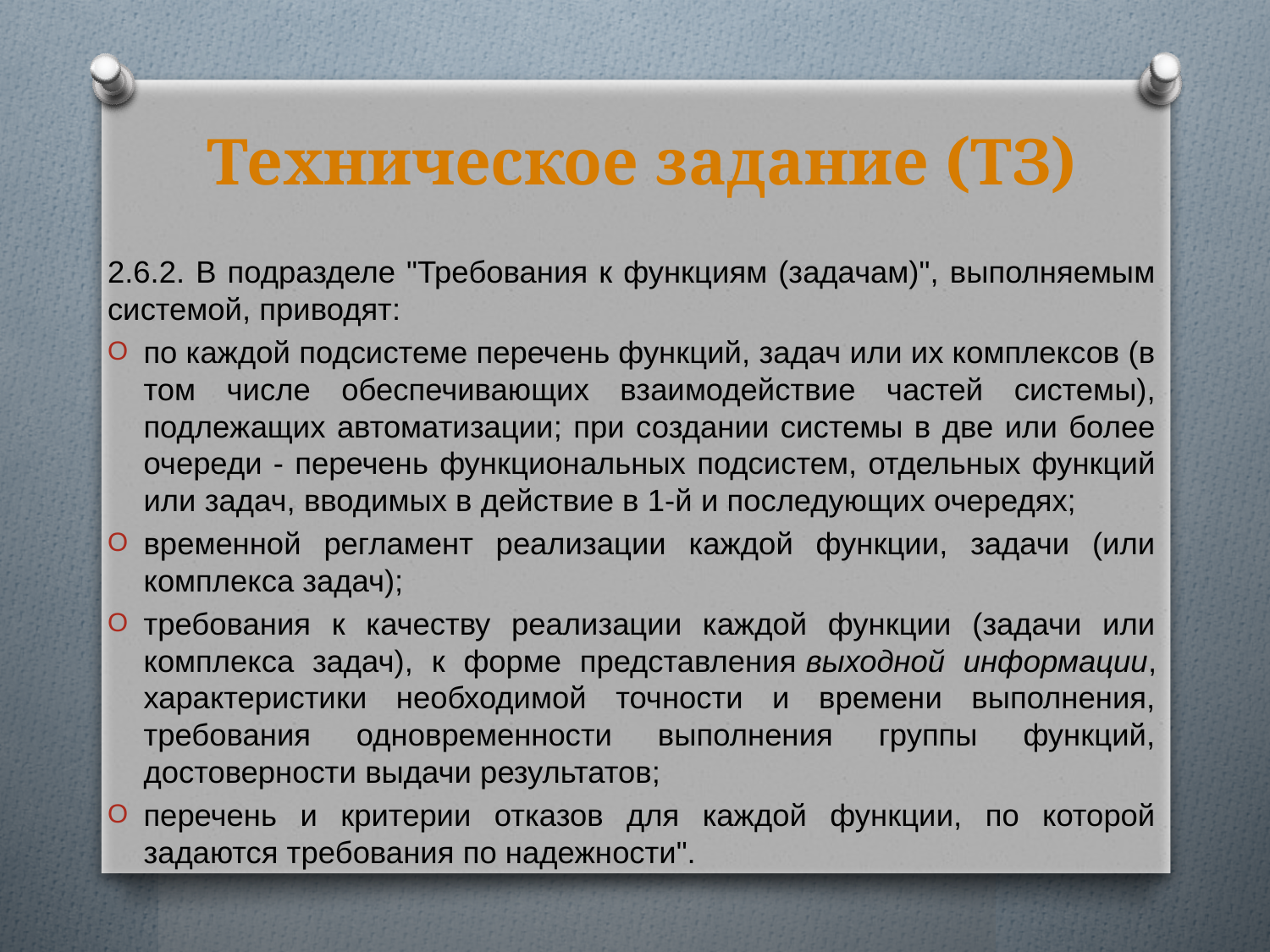

# Техническое задание (ТЗ)
2.6.2. В подразделе "Требования к функциям (задачам)", выполняемым системой, приводят:
по каждой подсистеме перечень функций, задач или их комплексов (в том числе обеспечивающих взаимодействие частей системы), подлежащих автоматизации; при создании системы в две или более очереди - перечень функциональных подсистем, отдельных функций или задач, вводимых в действие в 1-й и последующих очередях;
временной регламент реализации каждой функции, задачи (или комплекса задач);
требования к качеству реализации каждой функции (задачи или комплекса задач), к форме представления выходной информации, характеристики необходимой точности и времени выполнения, требования одновременности выполнения группы функций, достоверности выдачи результатов;
перечень и критерии отказов для каждой функции, по которой задаются требования по надежности".